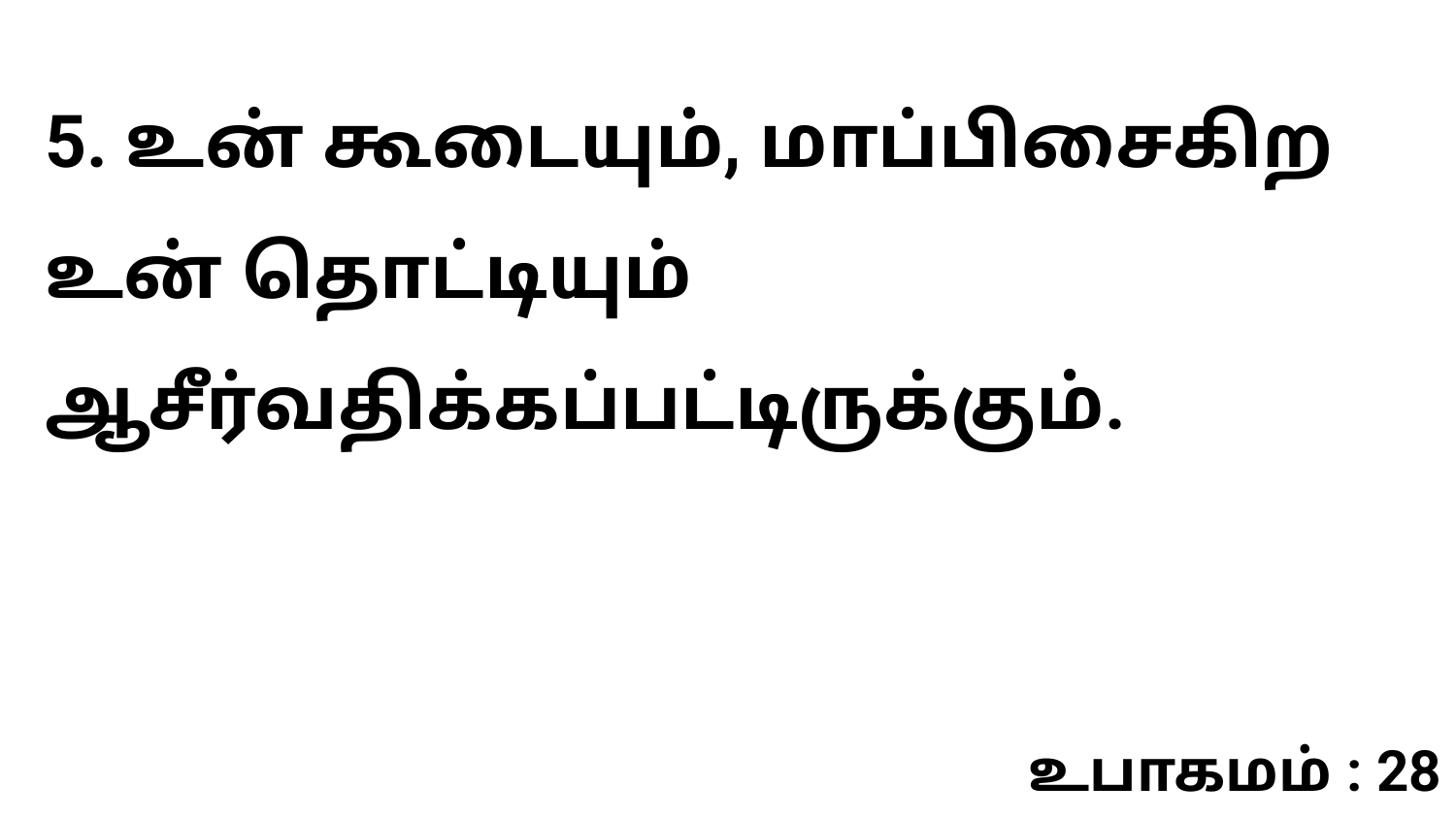

5. உன் கூடையும், மாப்பிசைகிற உன் தொட்டியும் ஆசீர்வதிக்கப்பட்டிருக்கும்.
உபாகமம் : 28